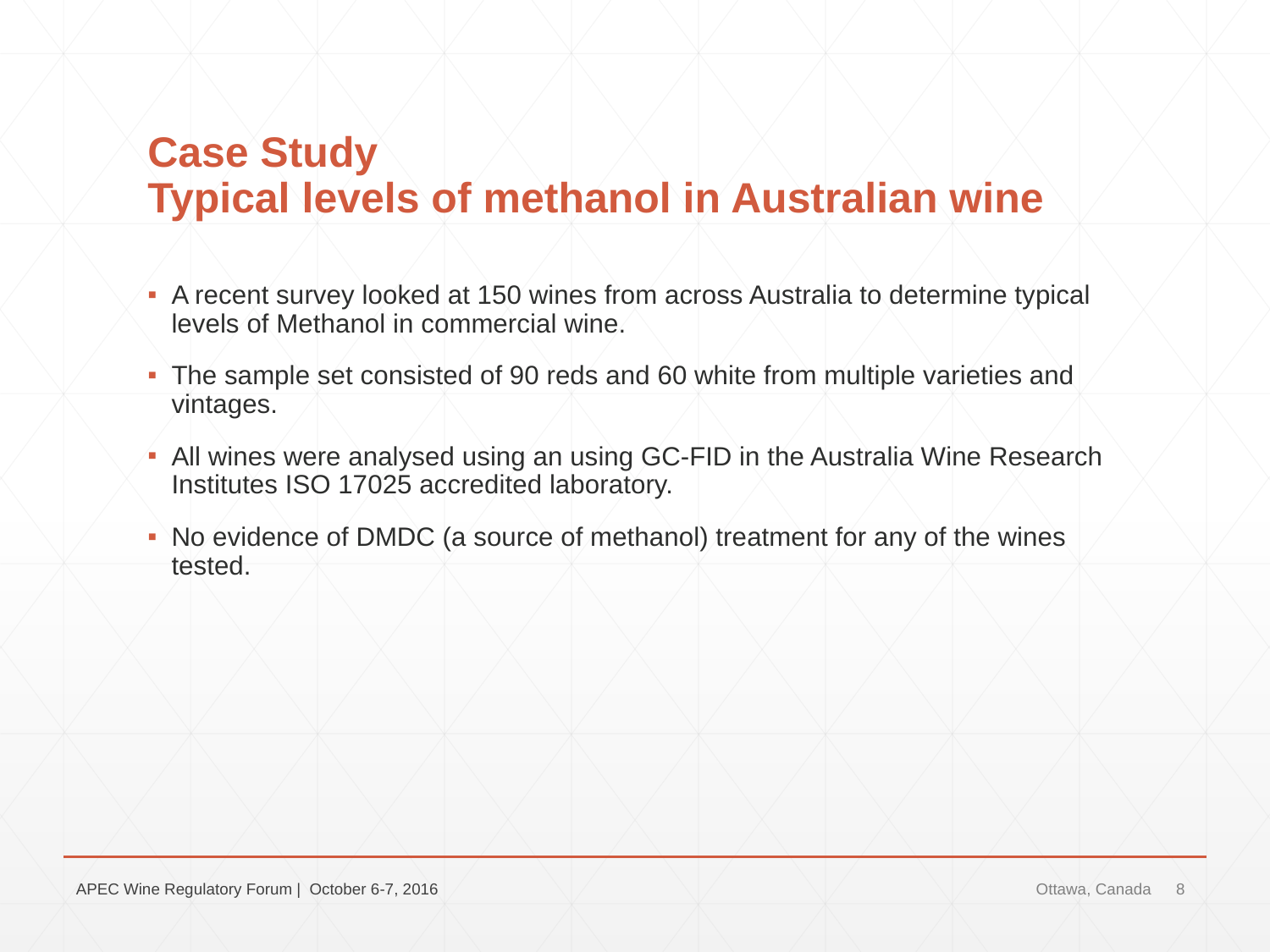

# Case Study Typical levels of methanol in Australian wine
A recent survey looked at 150 wines from across Australia to determine typical levels of Methanol in commercial wine.
The sample set consisted of 90 reds and 60 white from multiple varieties and vintages.
All wines were analysed using an using GC-FID in the Australia Wine Research Institutes ISO 17025 accredited laboratory.
No evidence of DMDC (a source of methanol) treatment for any of the wines tested.
APEC Wine Regulatory Forum |  October 6-7, 2016
Ottawa, Canada
8